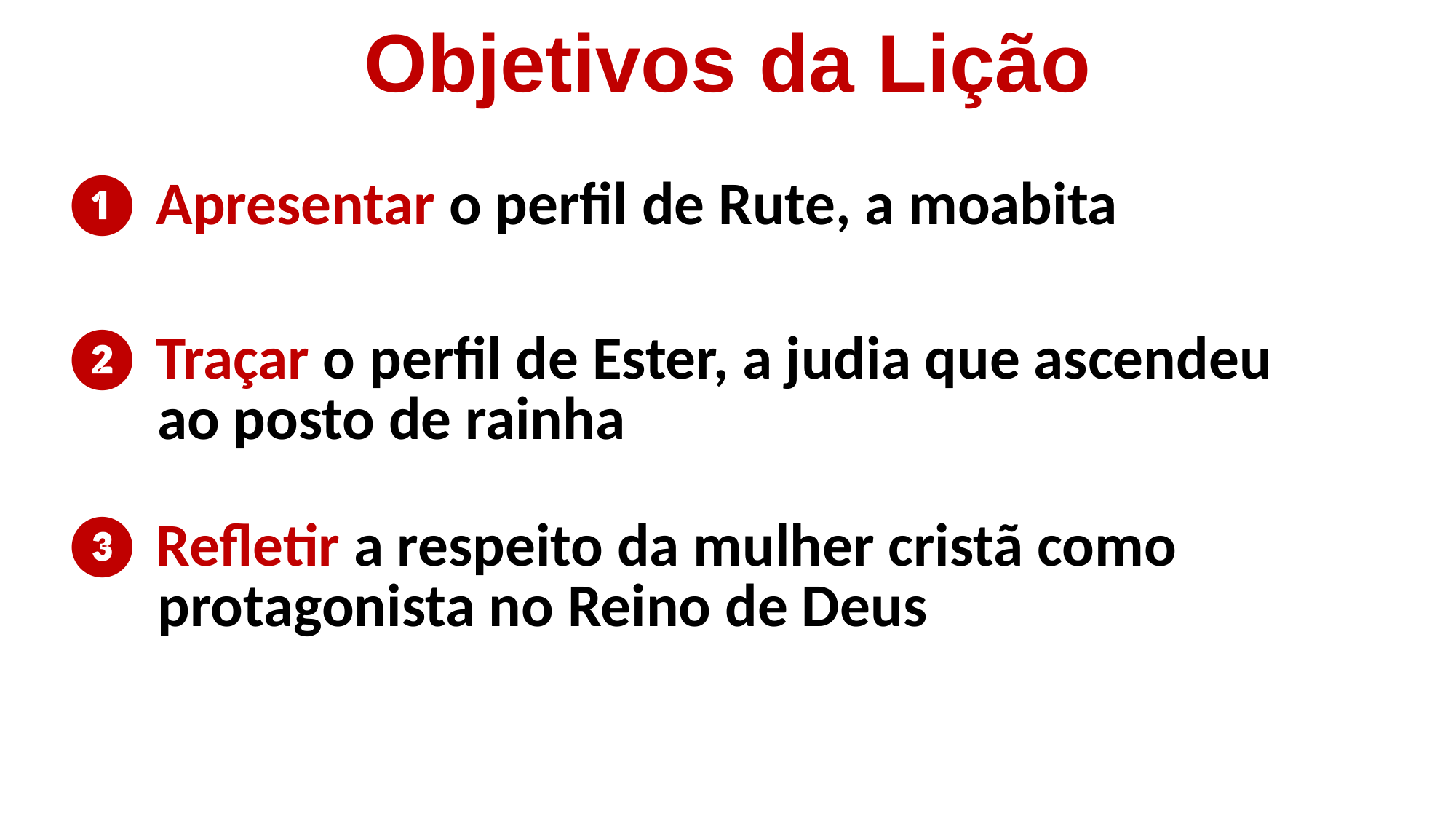

Objetivos da Lição
  ❶ Apresentar o perfil de Rute, a moabita

  ❷ Traçar o perfil de Ester, a judia que ascendeu
         ao posto de rainha
  ❸ Refletir a respeito da mulher cristã como
         protagonista no Reino de Deus